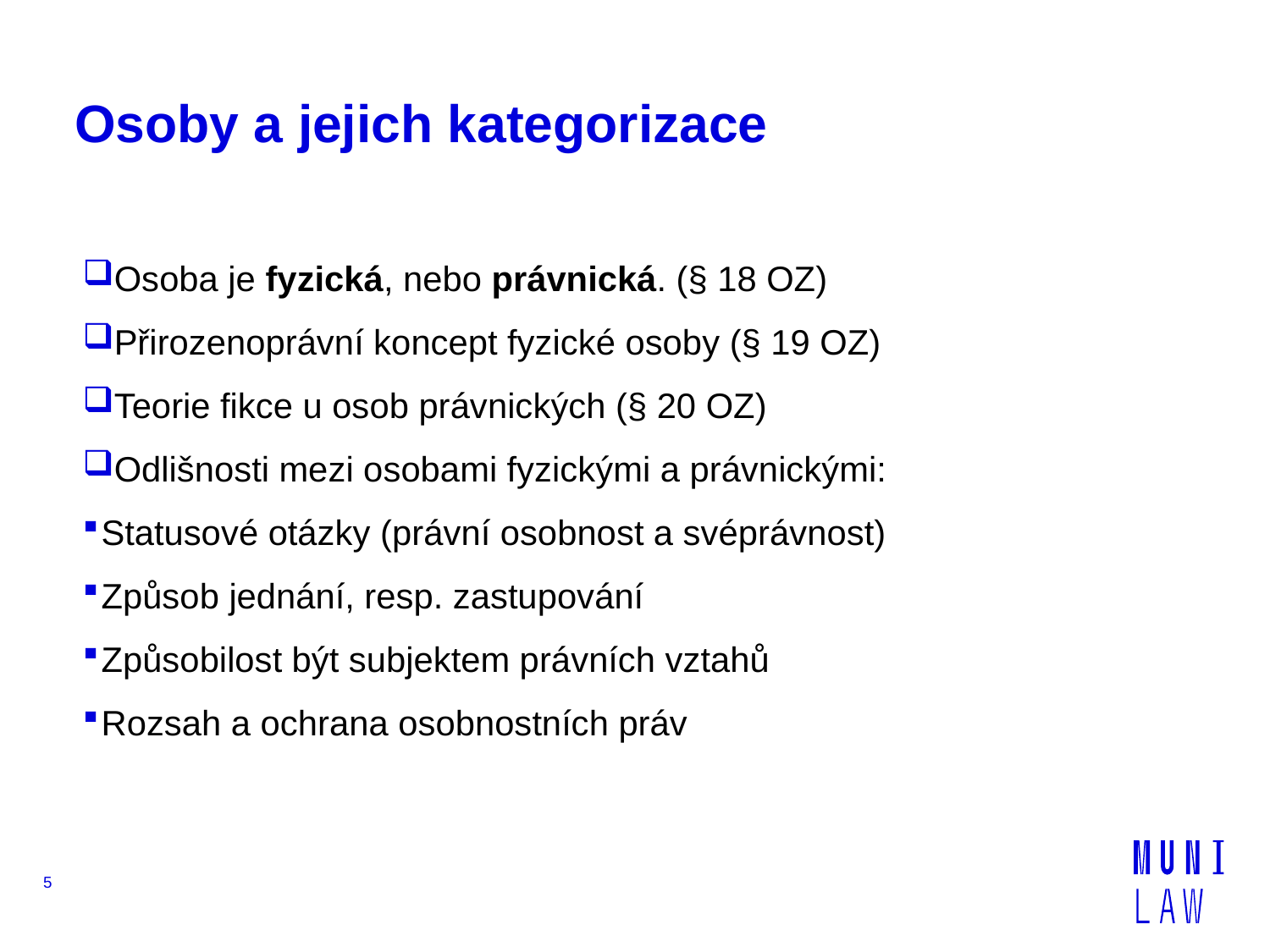

# Osoby a jejich kategorizace
Osoba je fyzická, nebo právnická. (§ 18 OZ)
Přirozenoprávní koncept fyzické osoby (§ 19 OZ)
Teorie fikce u osob právnických (§ 20 OZ)
Odlišnosti mezi osobami fyzickými a právnickými:
Statusové otázky (právní osobnost a svéprávnost)
Způsob jednání, resp. zastupování
Způsobilost být subjektem právních vztahů
Rozsah a ochrana osobnostních práv
5